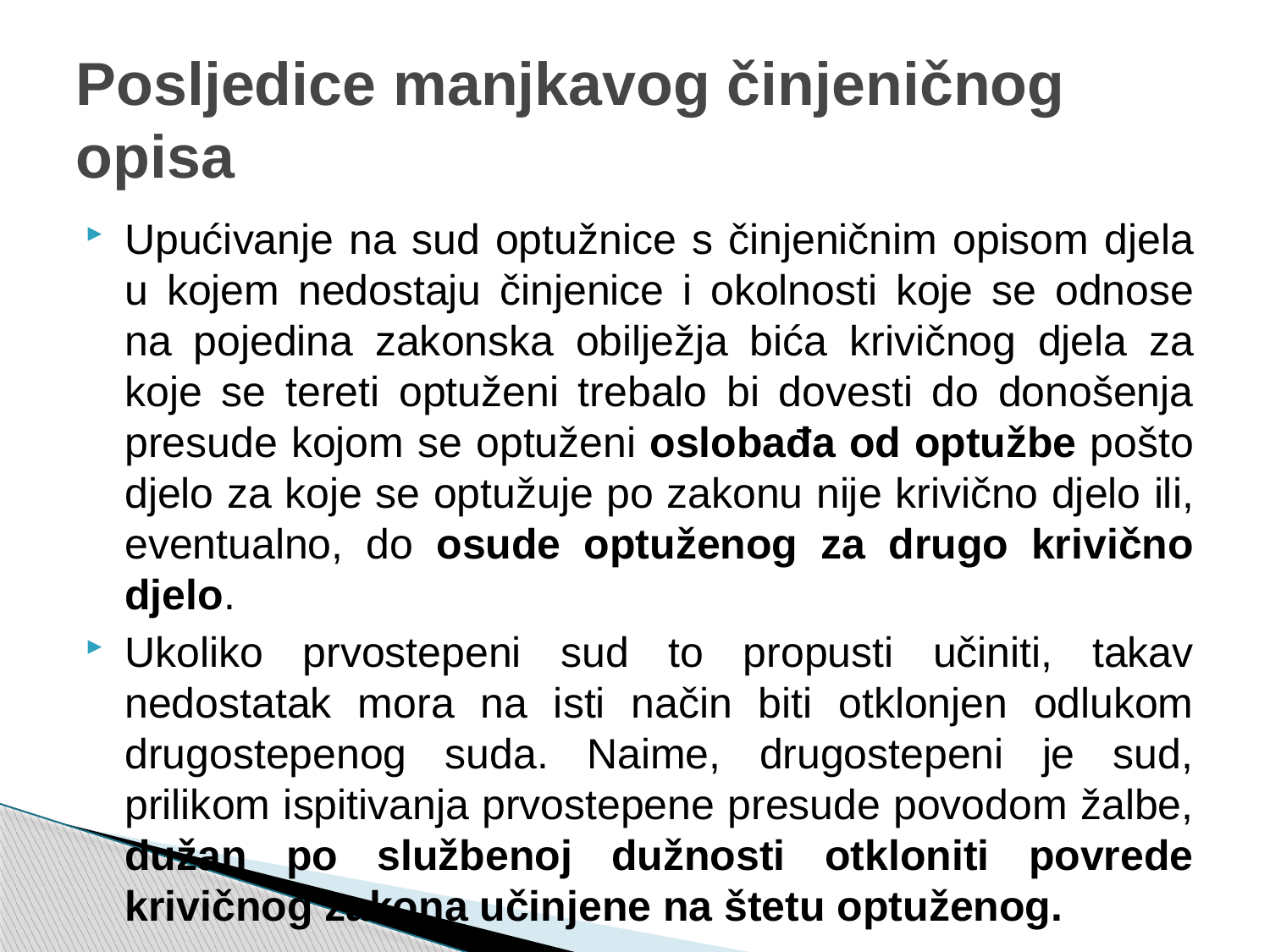

# Posljedice manjkavog činjeničnog opisa
Upućivanje na sud optužnice s činjeničnim opisom djela u kojem nedostaju činjenice i okolnosti koje se odnose na pojedina zakonska obilježja bića krivičnog djela za koje se tereti optuženi trebalo bi dovesti do donošenja presude kojom se optuženi oslobađa od optužbe pošto djelo za koje se optužuje po zakonu nije krivično djelo ili, eventualno, do osude optuženog za drugo krivično djelo.
Ukoliko prvostepeni sud to propusti učiniti, takav nedostatak mora na isti način biti otklonjen odlukom drugostepenog suda. Naime, drugostepeni je sud, prilikom ispitivanja prvostepene presude povodom žalbe, dužan po službenoj dužnosti otkloniti povrede krivičnog zakona učinjene na štetu optuženog.